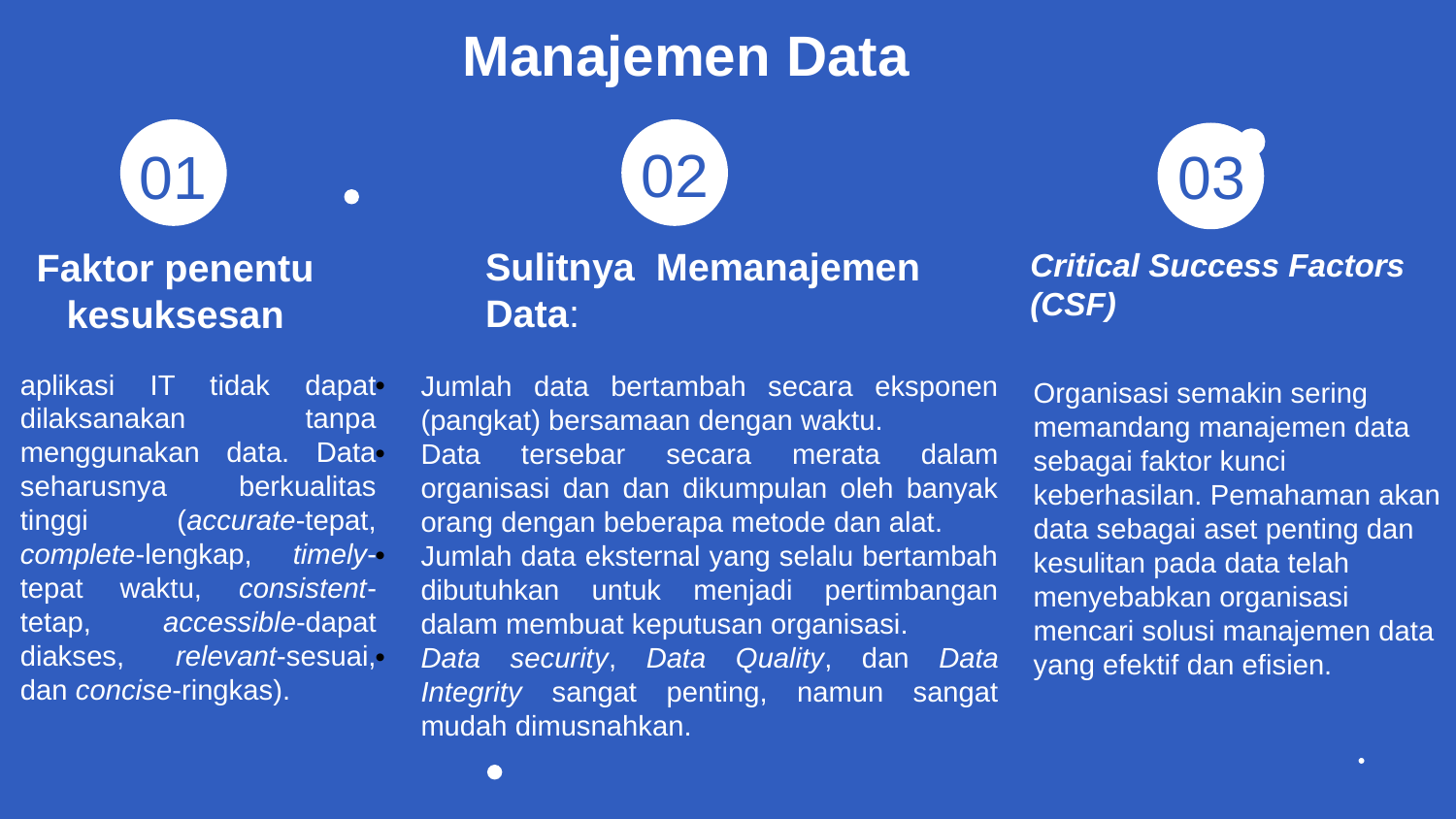

# Manajemen Data
02

03
01

Sulitnya  Memanajemen
Data:
Faktor penentu kesuksesan
Critical Success Factors
(CSF)
aplikasi IT tidak dapat dilaksanakan tanpa menggunakan data. Data seharusnya berkualitas tinggi (accurate-tepat, complete-lengkap, timely-tepat waktu, consistent-tetap, accessible-dapat diakses, relevant-sesuai, dan concise-ringkas).
Jumlah data bertambah secara eksponen (pangkat) bersamaan dengan waktu.
Data tersebar secara merata dalam organisasi dan dan dikumpulan oleh banyak orang dengan beberapa metode dan alat.
Jumlah data eksternal yang selalu bertambah dibutuhkan untuk menjadi pertimbangan dalam membuat keputusan organisasi.
Data security, Data Quality, dan Data Integrity sangat penting, namun sangat mudah dimusnahkan.
Organisasi semakin sering memandang manajemen data sebagai faktor kunci keberhasilan. Pemahaman akan data sebagai aset penting dan kesulitan pada data telah menyebabkan organisasi mencari solusi manajemen data yang efektif dan efisien.